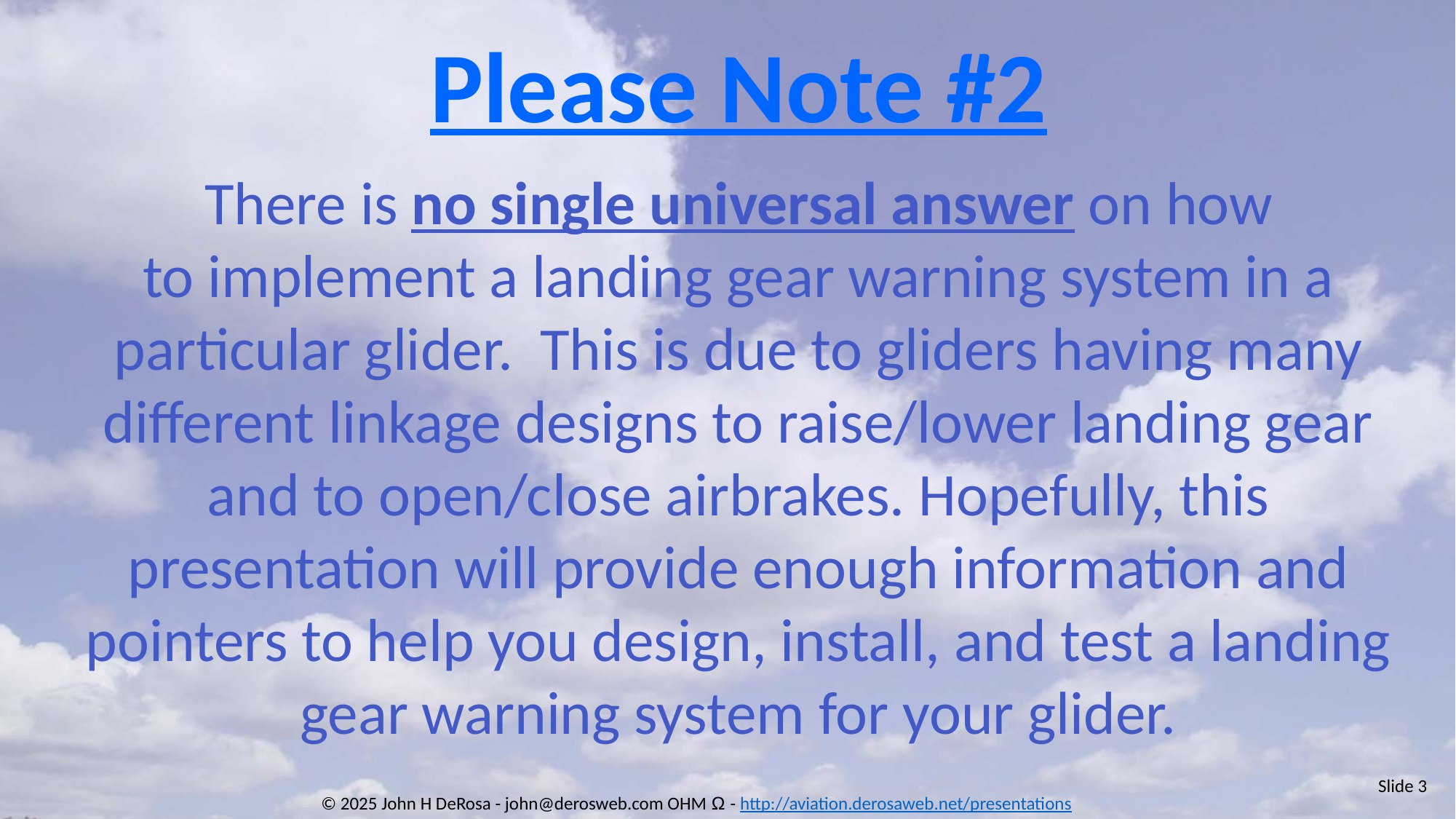

Please Note #2
There is no single universal answer on how
to implement a landing gear warning system in a particular glider.  This is due to gliders having many different linkage designs to raise/lower landing gear and to open/close airbrakes. Hopefully, this presentation will provide enough information and pointers to help you design, install, and test a landing gear warning system for your glider.